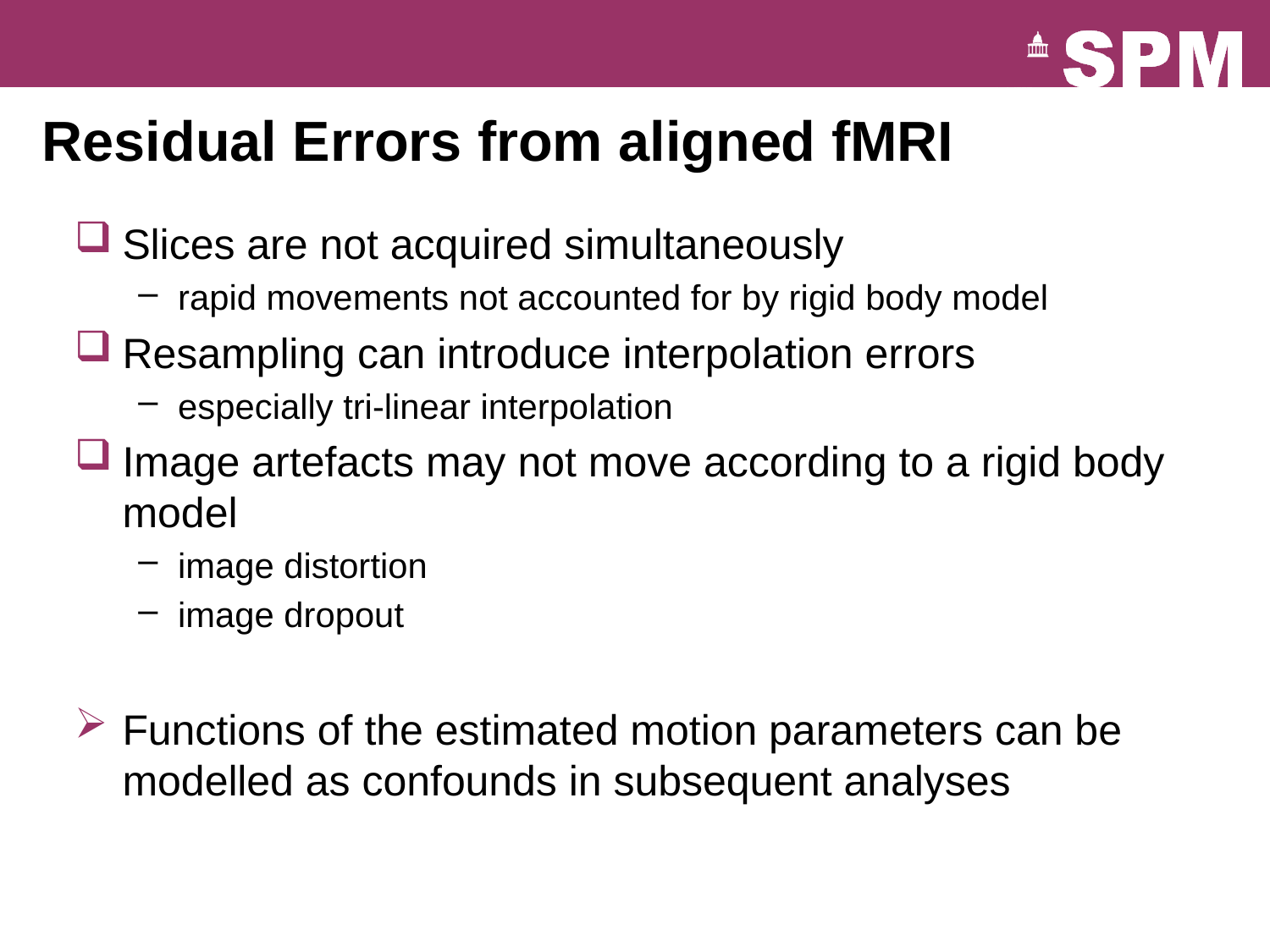

# Residual Errors from aligned fMRI
Slices are not acquired simultaneously
rapid movements not accounted for by rigid body model
Resampling can introduce interpolation errors
especially tri-linear interpolation
Image artefacts may not move according to a rigid body model
image distortion
image dropout

Functions of the estimated motion parameters can be modelled as confounds in subsequent analyses